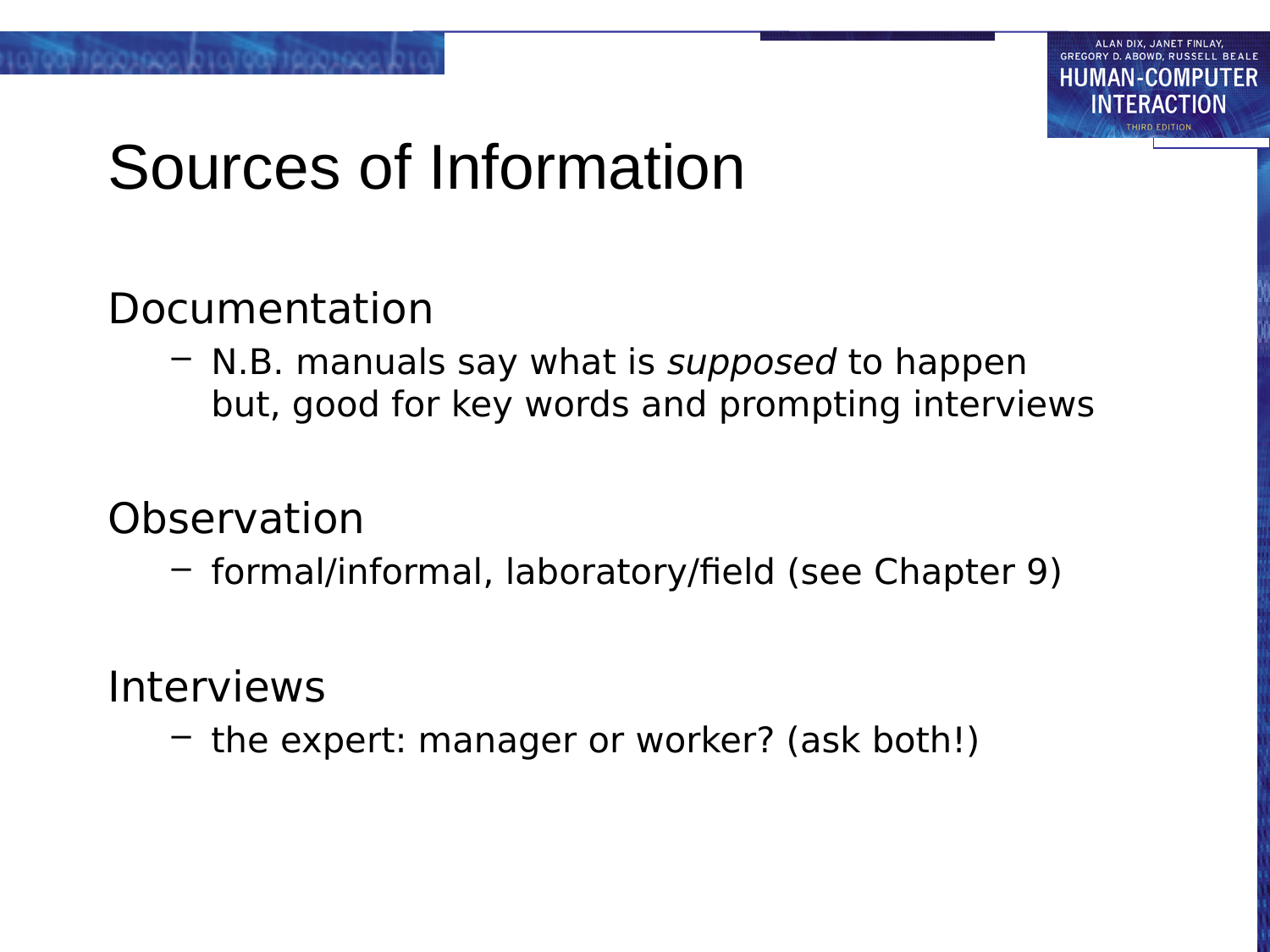

# Sources of Information
Documentation
N.B. manuals say what is supposed to happen
but, good for key words and prompting interviews

Observation
formal/informal, laboratory/field (see Chapter 9)

Interviews
the expert: manager or worker? (ask both!)